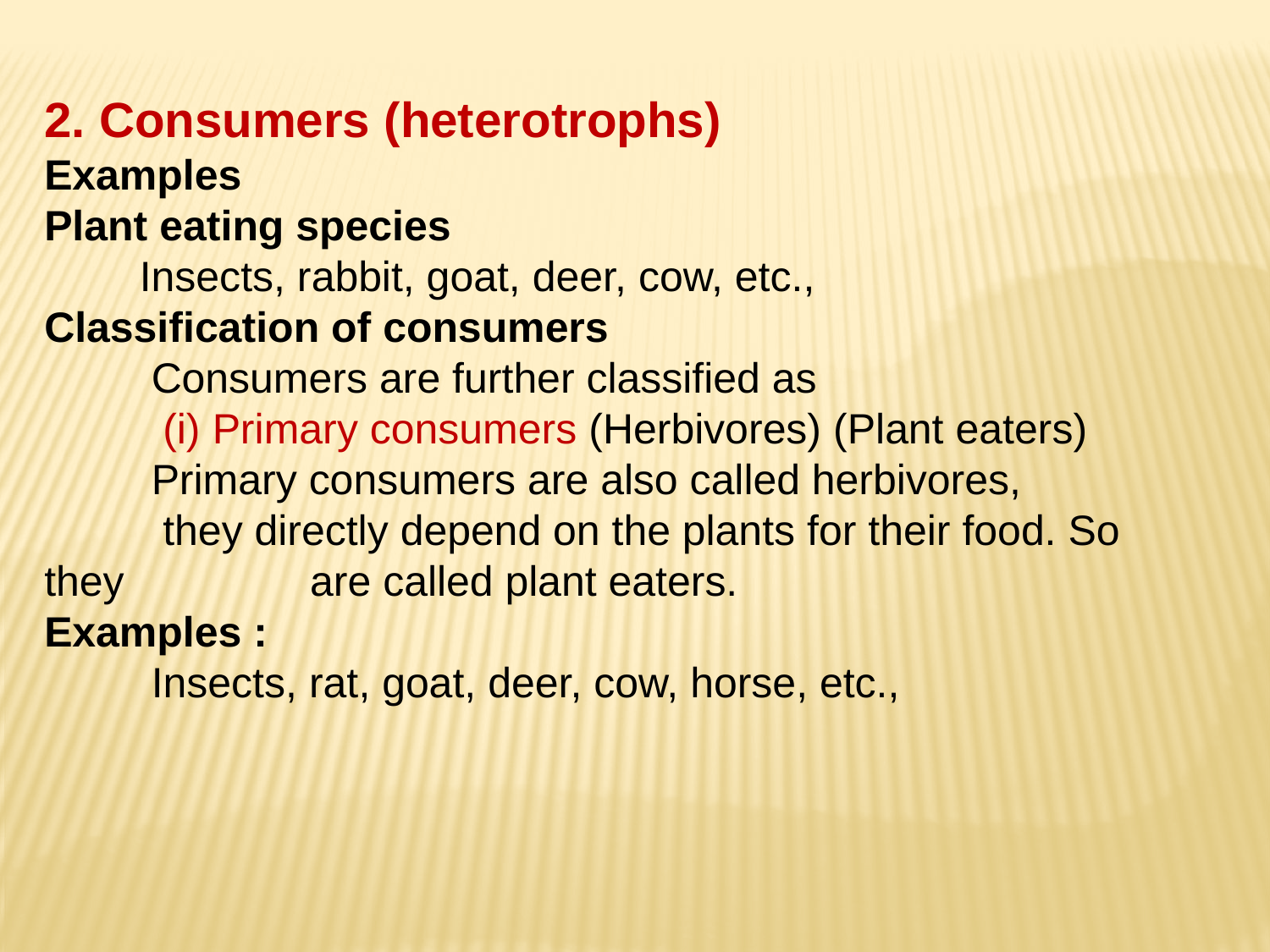

2. Consumers (heterotrophs)
Examples
Plant eating species
	Insects, rabbit, goat, deer, cow, etc.,
Classification of consumers
	 Consumers are further classified as
          (i) Primary consumers (Herbivores) (Plant eaters)
	 Primary consumers are also called herbivores,
          they directly depend on the plants for their food. So they      	 are called plant eaters.
Examples :
	 Insects, rat, goat, deer, cow, horse, etc.,